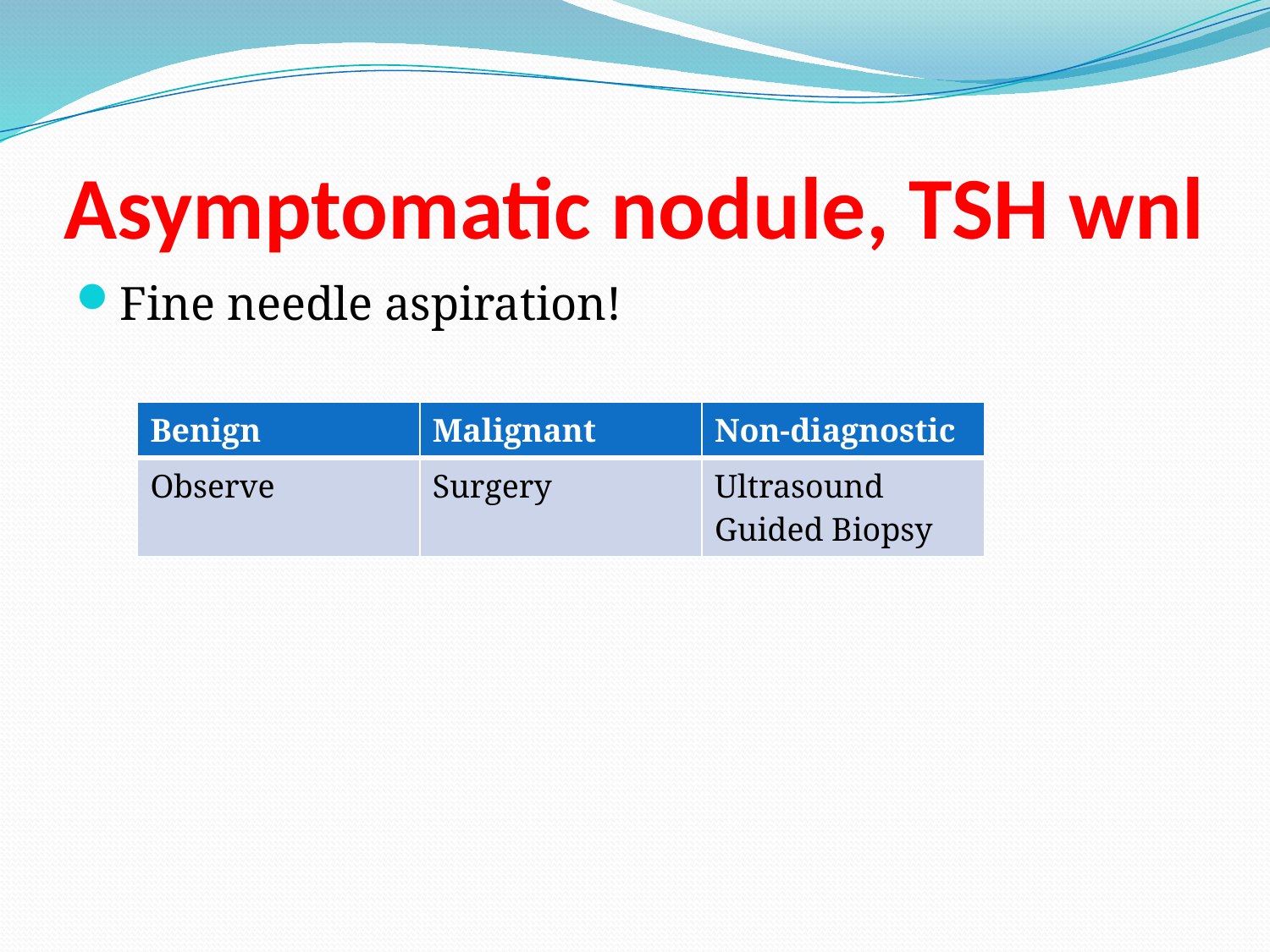

# Asymptomatic nodule, TSH wnl
Fine needle aspiration!
| Benign | Malignant | Non-diagnostic |
| --- | --- | --- |
| Observe | Surgery | Ultrasound Guided Biopsy |